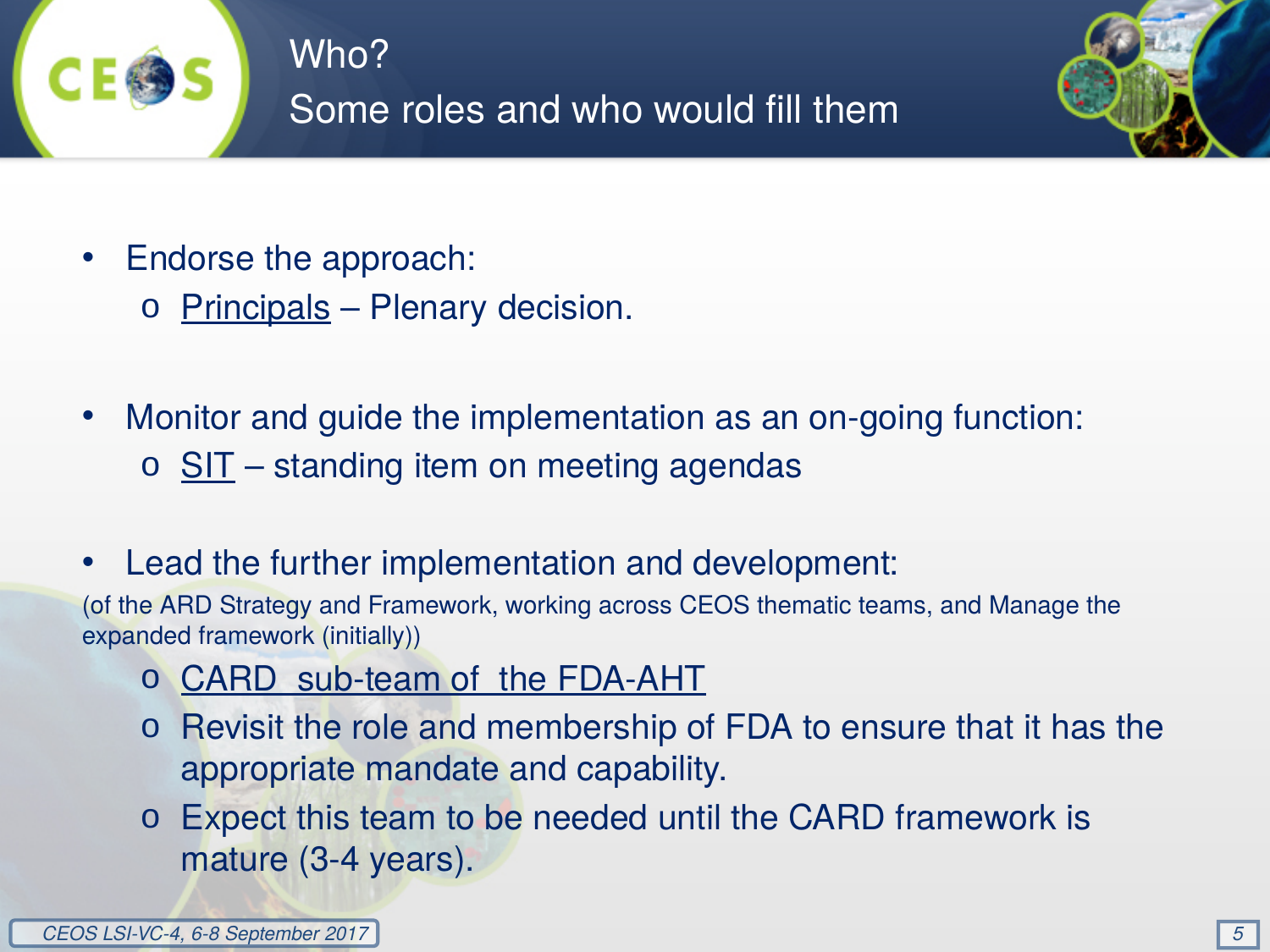

Who?
Some roles and who would fill them
Endorse the approach:
Principals – Plenary decision.

Monitor and guide the implementation as an on-going function:
SIT – standing item on meeting agendas

Lead the further implementation and development:
(of the ARD Strategy and Framework, working across CEOS thematic teams, and Manage the expanded framework (initially))
CARD  sub-team of  the FDA-AHT
Revisit the role and membership of FDA to ensure that it has the appropriate mandate and capability.
Expect this team to be needed until the CARD framework is mature (3-4 years).
5